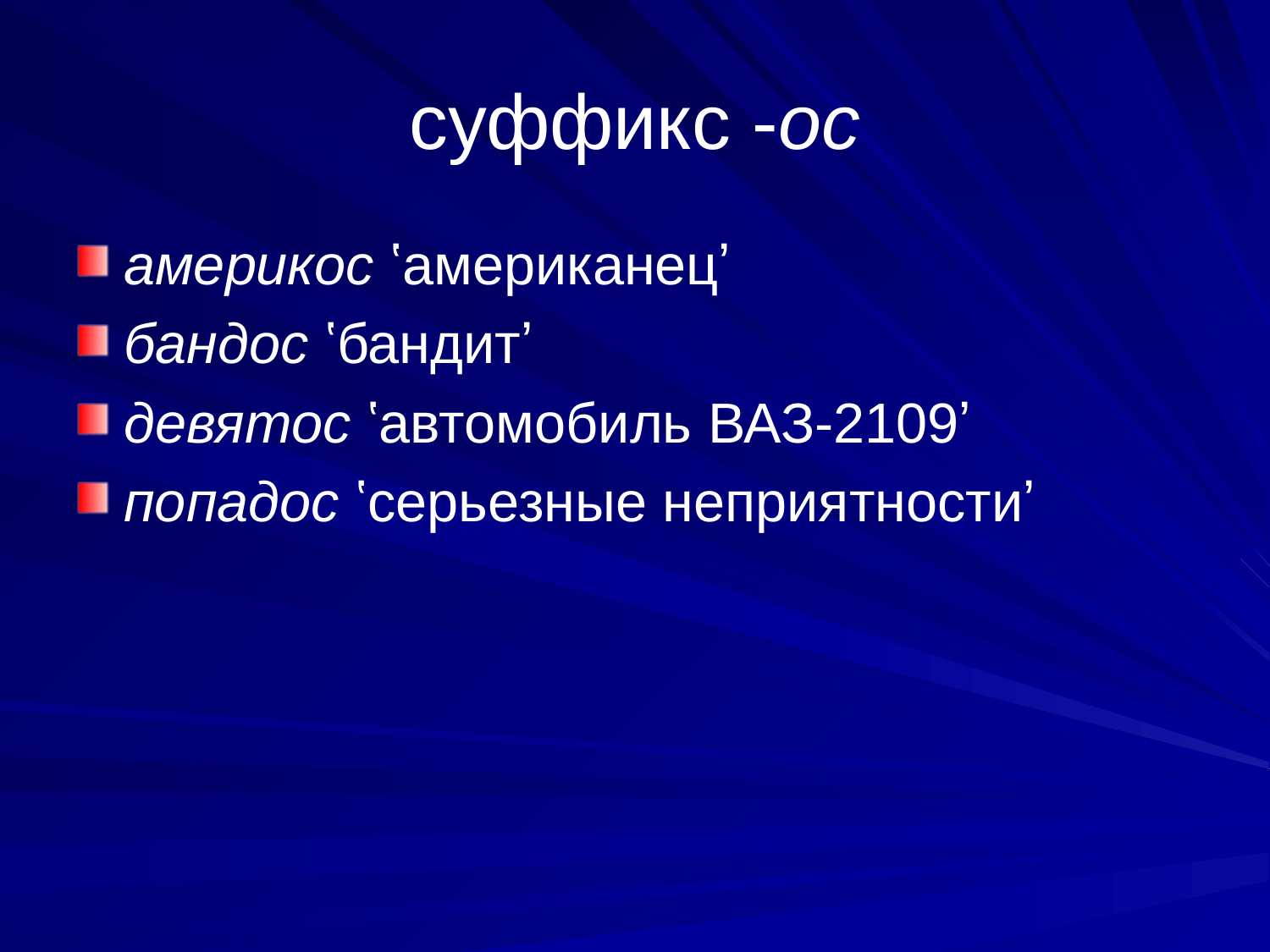

# суффикс -ос
америкос ʽамериканецʼ
бандос ʽбандитʼ
девятос ʽавтомобиль ВАЗ-2109ʼ
попадос ʽсерьезные неприятностиʼ